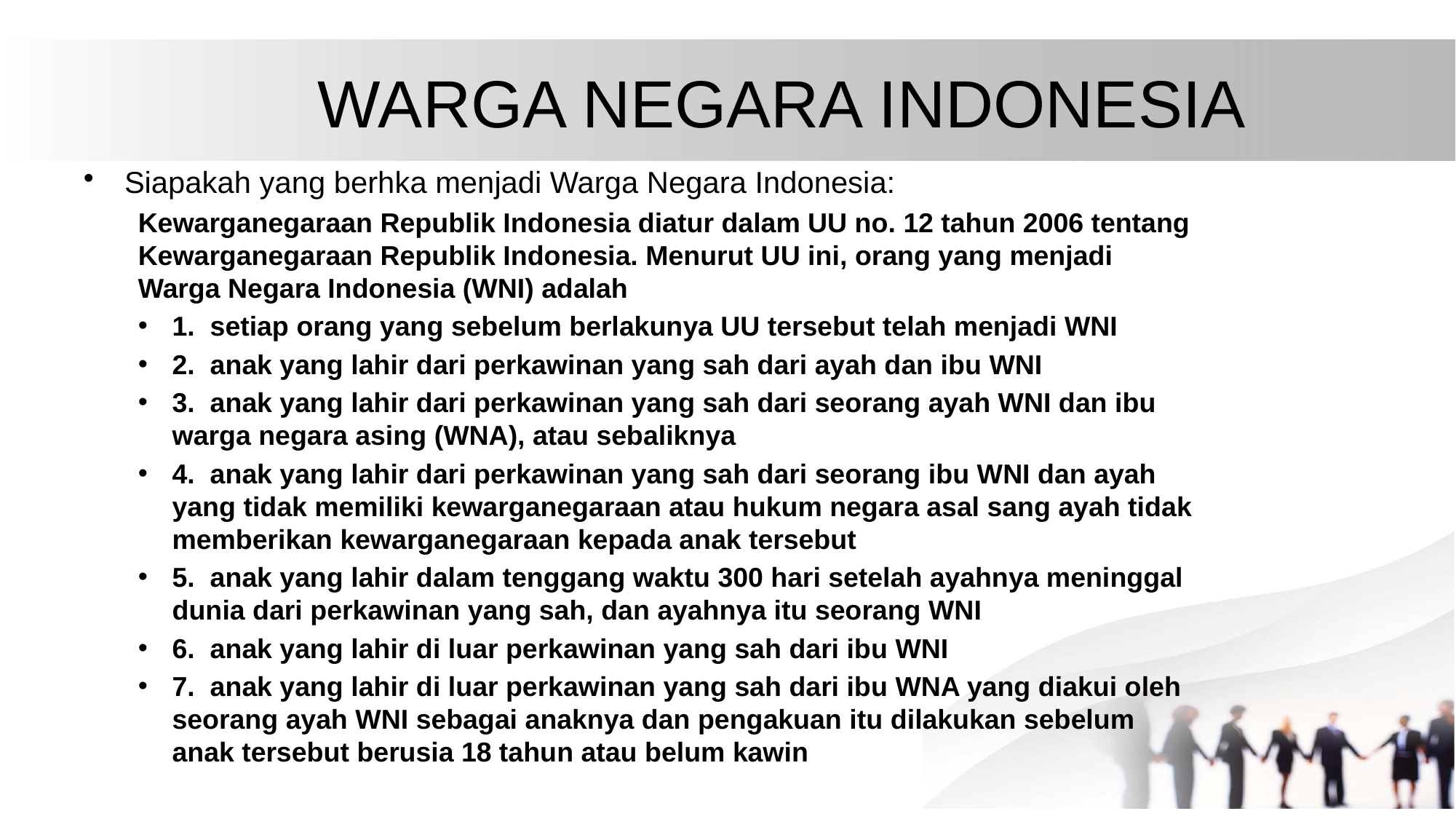

# WARGA NEGARA INDONESIA
Siapakah yang berhka menjadi Warga Negara Indonesia:
Kewarganegaraan Republik Indonesia diatur dalam UU no. 12 tahun 2006 tentang Kewarganegaraan Republik Indonesia. Menurut UU ini, orang yang menjadi Warga Negara Indonesia (WNI) adalah
1.  setiap orang yang sebelum berlakunya UU tersebut telah menjadi WNI
2.  anak yang lahir dari perkawinan yang sah dari ayah dan ibu WNI
3.  anak yang lahir dari perkawinan yang sah dari seorang ayah WNI dan ibu      warga negara asing (WNA), atau sebaliknya
4.  anak yang lahir dari perkawinan yang sah dari seorang ibu WNI dan ayah yang tidak memiliki kewarganegaraan atau hukum negara asal sang ayah tidak memberikan kewarganegaraan kepada anak tersebut
5.  anak yang lahir dalam tenggang waktu 300 hari setelah ayahnya meninggal dunia dari perkawinan yang sah, dan ayahnya itu seorang WNI
6.  anak yang lahir di luar perkawinan yang sah dari ibu WNI
7.  anak yang lahir di luar perkawinan yang sah dari ibu WNA yang diakui oleh seorang ayah WNI sebagai anaknya dan pengakuan itu dilakukan sebelum anak tersebut berusia 18 tahun atau belum kawin